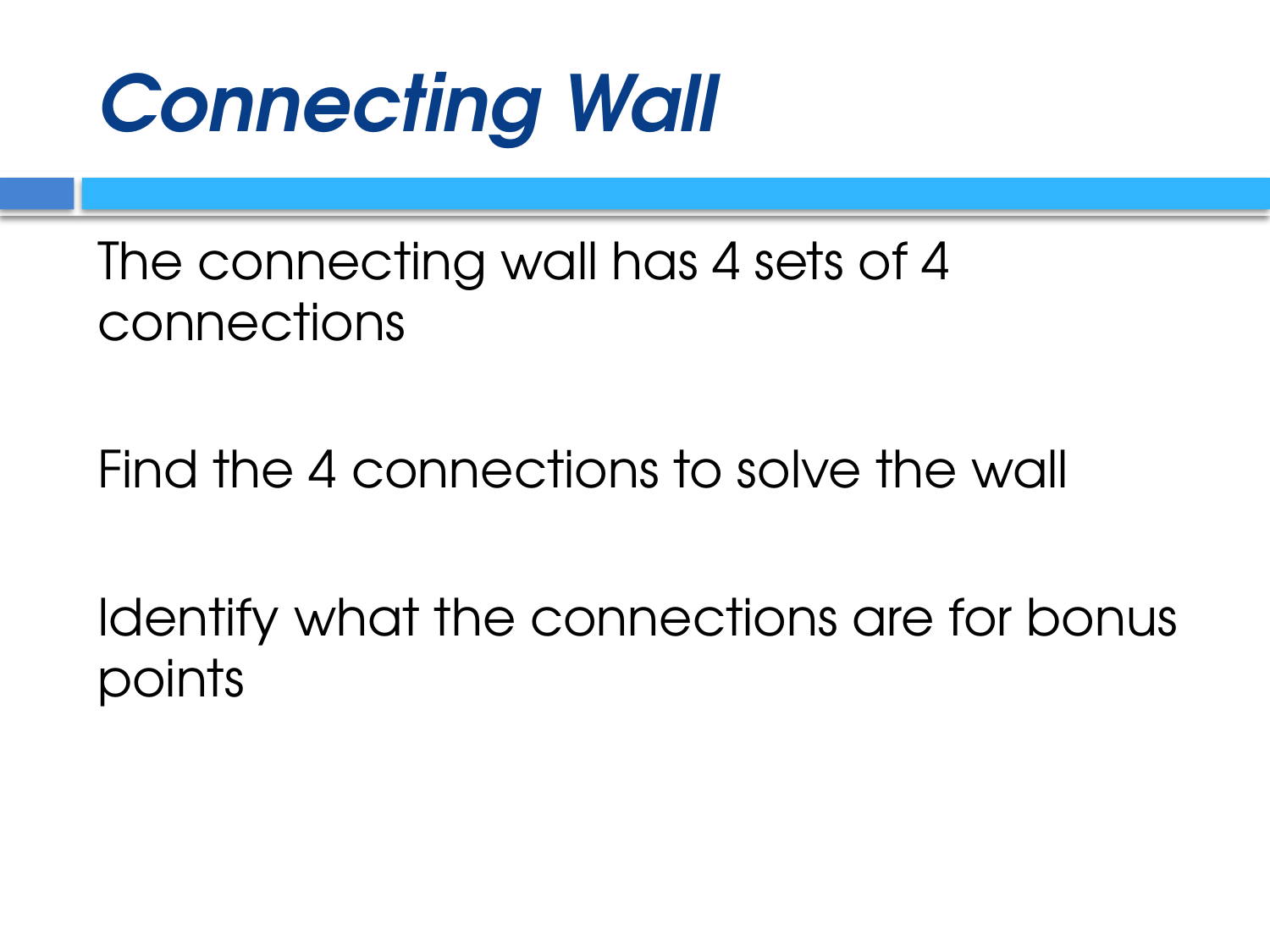

# Connecting Wall
The connecting wall has 4 sets of 4 connections

Find the 4 connections to solve the wall

Identify what the connections are for bonus points